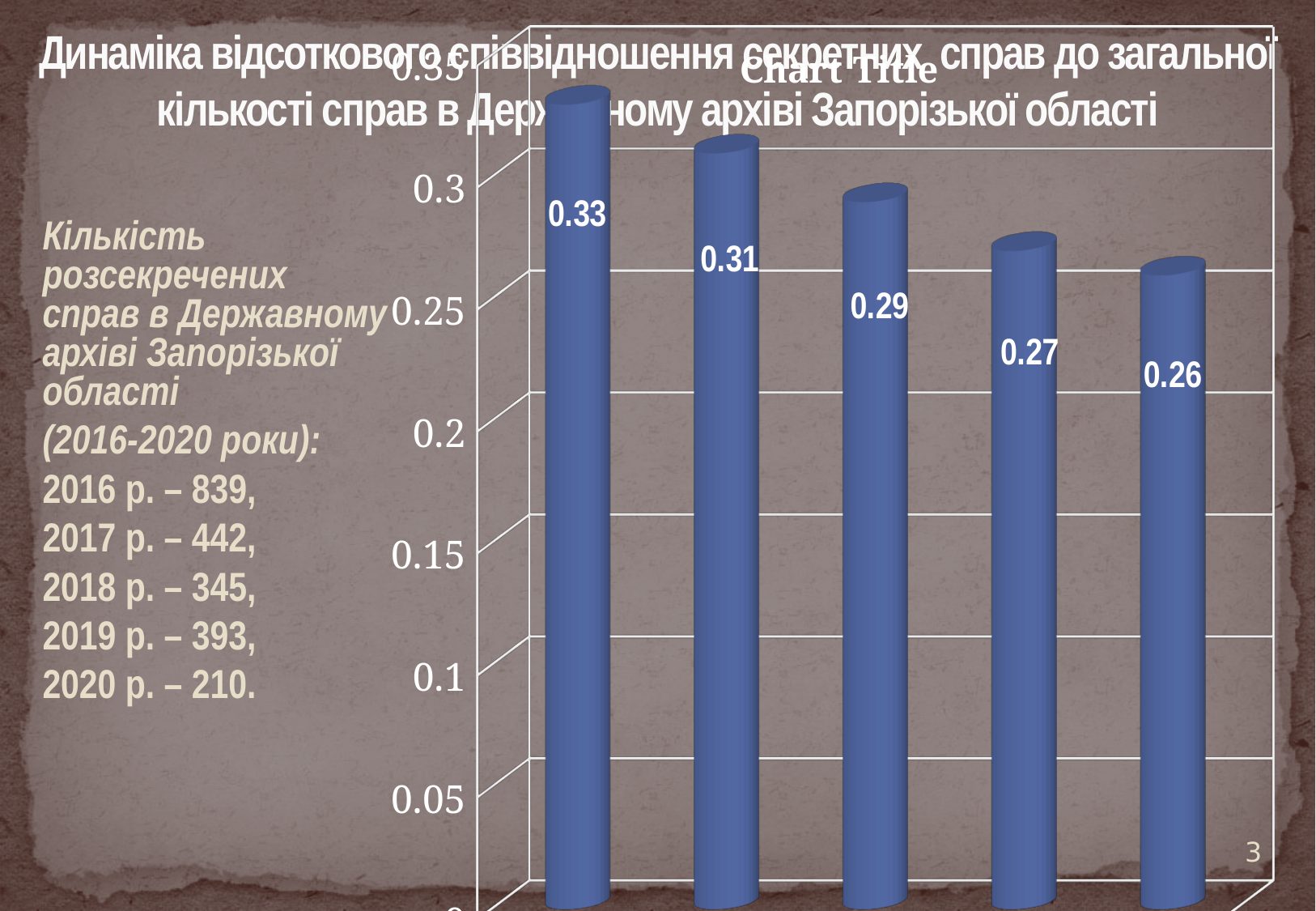

# Динаміка відсоткового співвідношення секретних  справ до загальної кількості справ в Державному архіві Запорізької області

[unsupported chart]

Кількість розсекречених справ в Державному архіві Запорізької області
(2016-2020 роки):
2016 р. – 839,
2017 р. – 442,
2018 р. – 345,
2019 р. – 393,
2020 р. – 210.
3